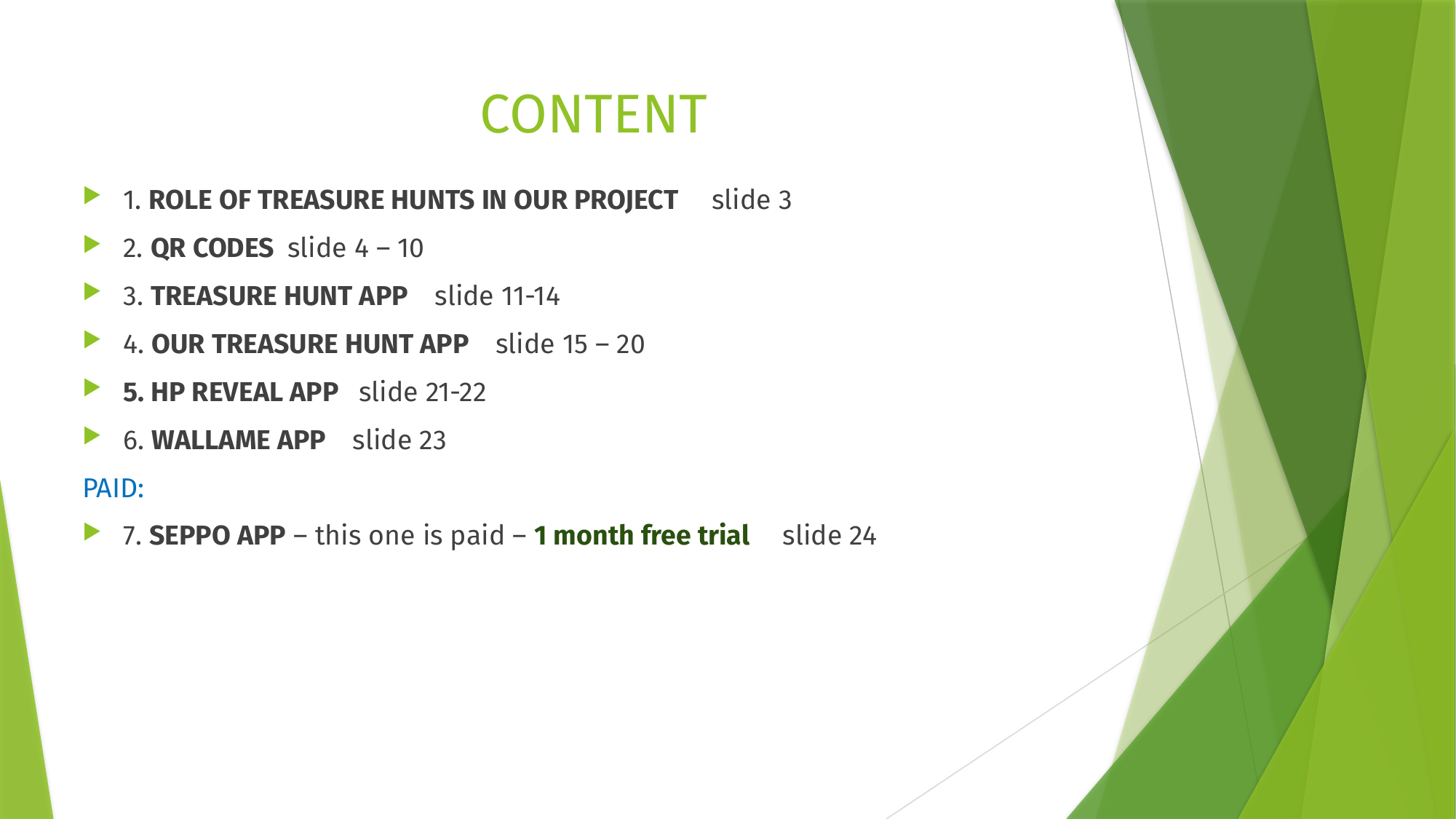

# CONTENT
1. ROLE OF TREASURE HUNTS IN OUR PROJECT     slide 3
2. QR CODES  slide 4 – 10
3. TREASURE HUNT APP    slide 11-14
4. OUR TREASURE HUNT APP    slide 15 – 20
5. HP REVEAL APP   slide 21-22
6. WALLAME APP    slide 23
PAID:
7. SEPPO APP – this one is paid – 1 month free trial     slide 24